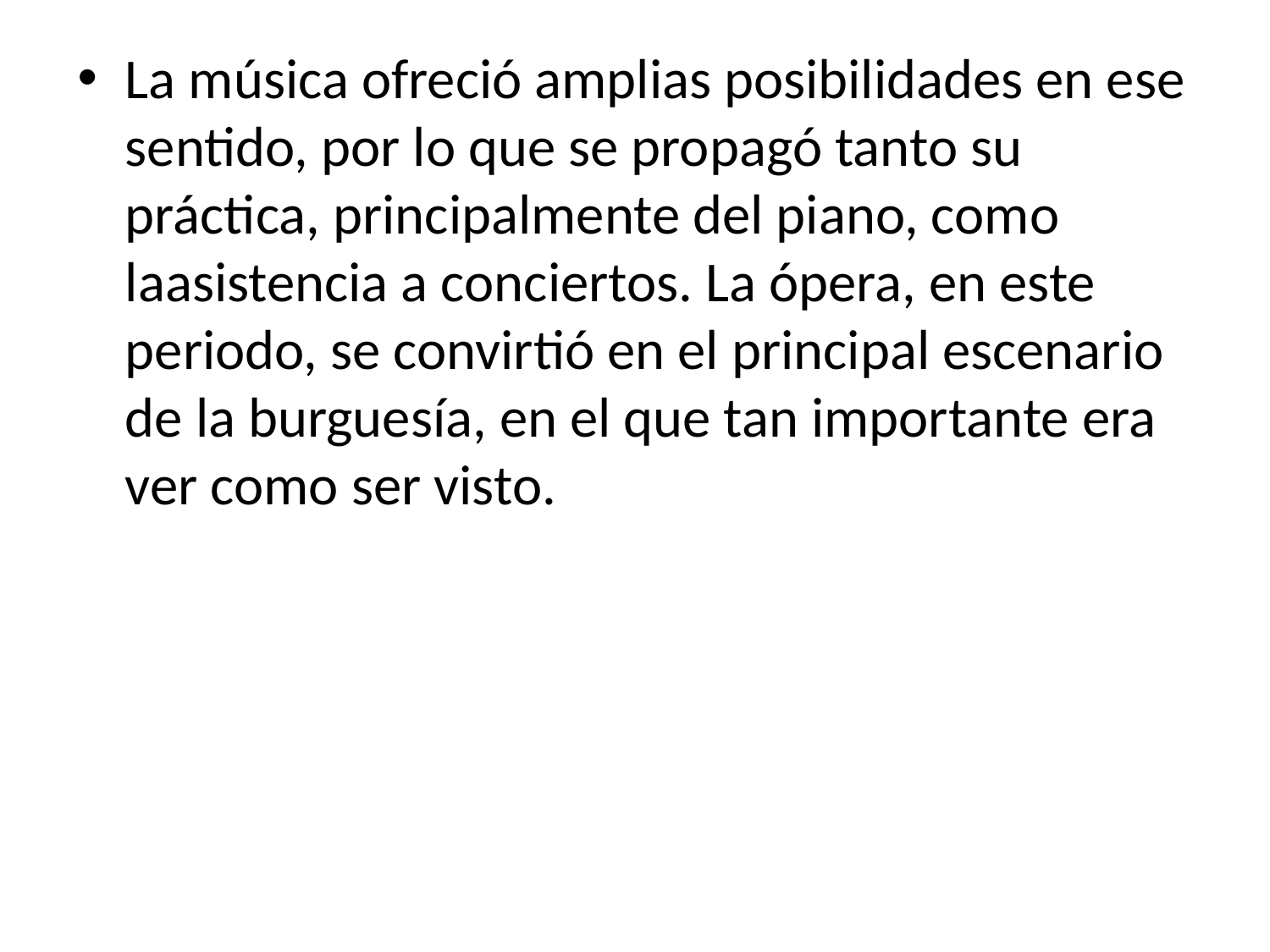

La música ofreció amplias posibilidades en ese sentido, por lo que se propagó tanto su práctica, principalmente del piano, como laasistencia a conciertos. La ópera, en este periodo, se convirtió en el principal escenario de la burguesía, en el que tan importante era ver como ser visto.